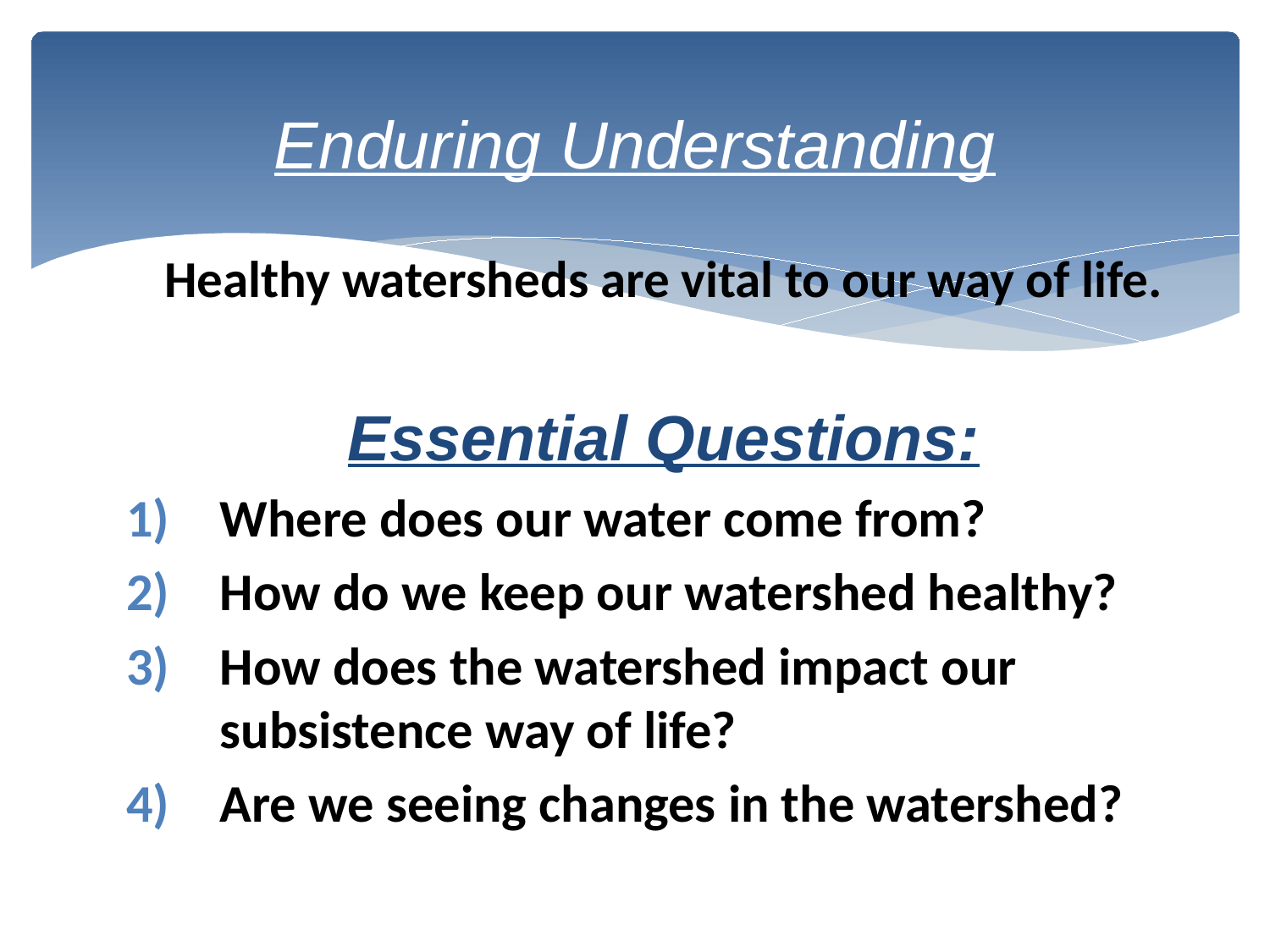

# Enduring Understanding

Healthy watersheds are vital to our way of life.

Essential Questions:
Where does our water come from?
How do we keep our watershed healthy?
How does the watershed impact our subsistence way of life?
Are we seeing changes in the watershed?